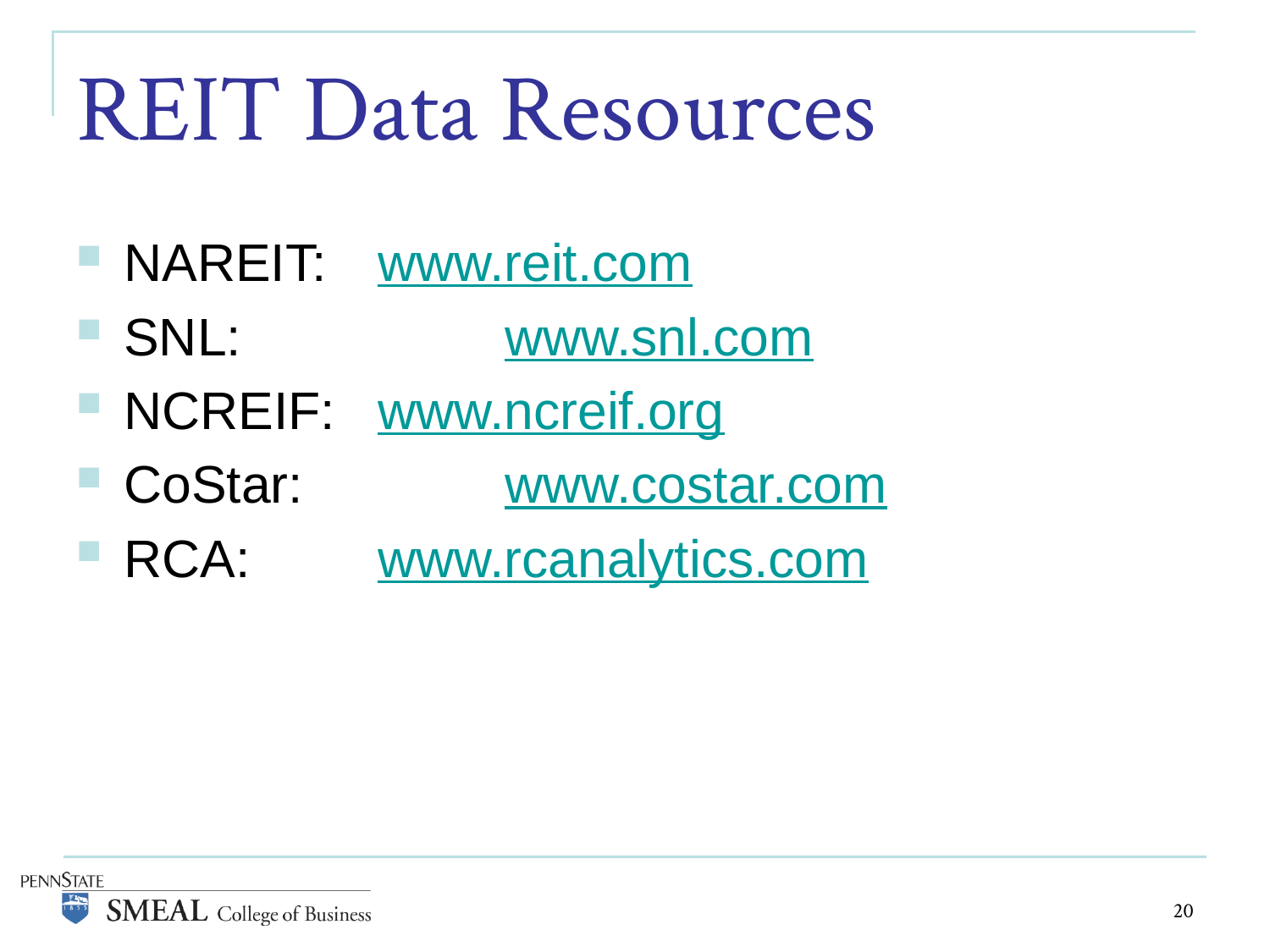

# REIT Data Resources
NAREIT:  	www.reit.com
SNL: 		www.snl.com
NCREIF:	www.ncreif.org
CoStar:		www.costar.com
RCA:		www.rcanalytics.com
20